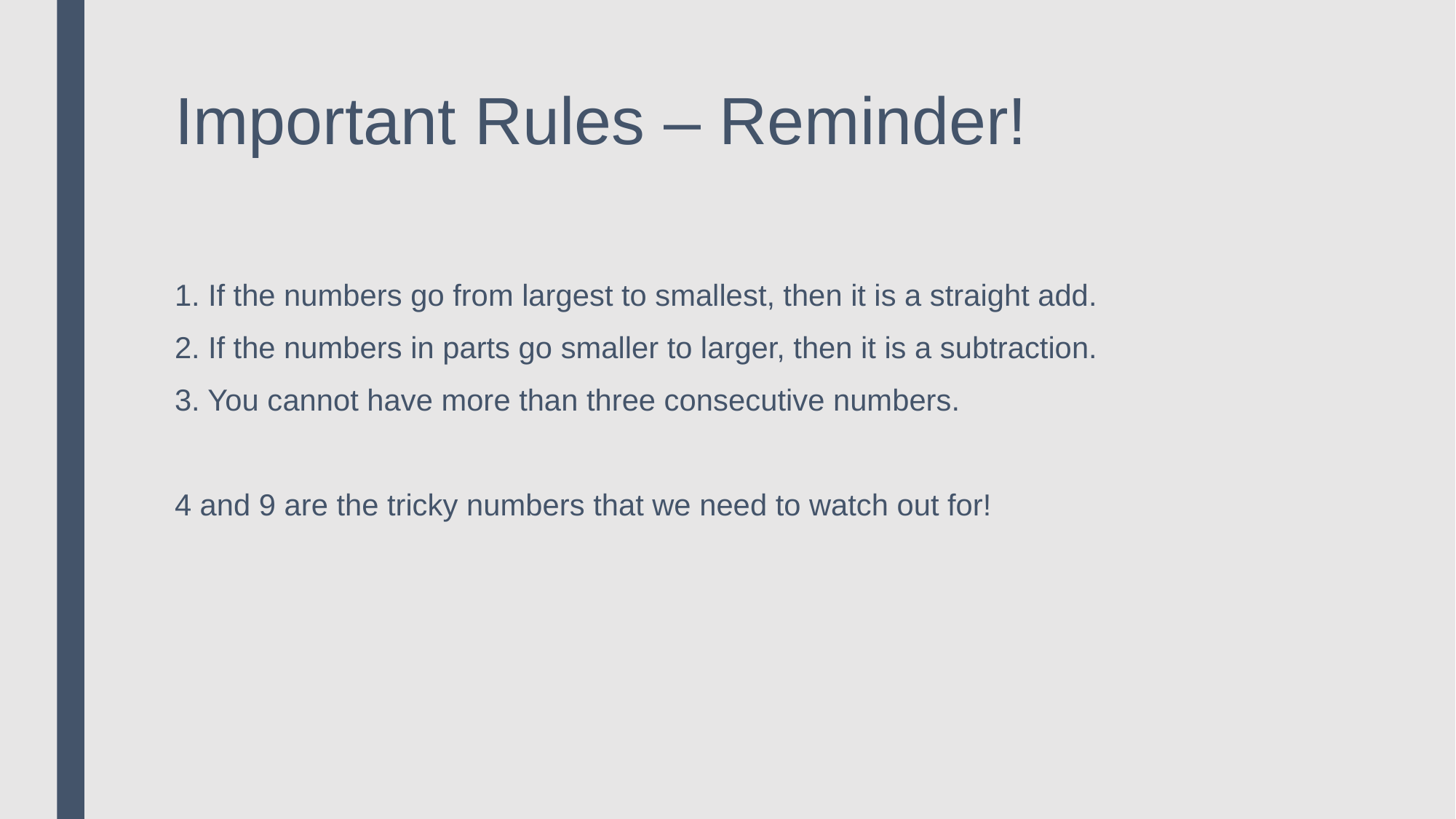

# Important Rules – Reminder!
1. If the numbers go from largest to smallest, then it is a straight add.
2. If the numbers in parts go smaller to larger, then it is a subtraction.
3. You cannot have more than three consecutive numbers.

4 and 9 are the tricky numbers that we need to watch out for!